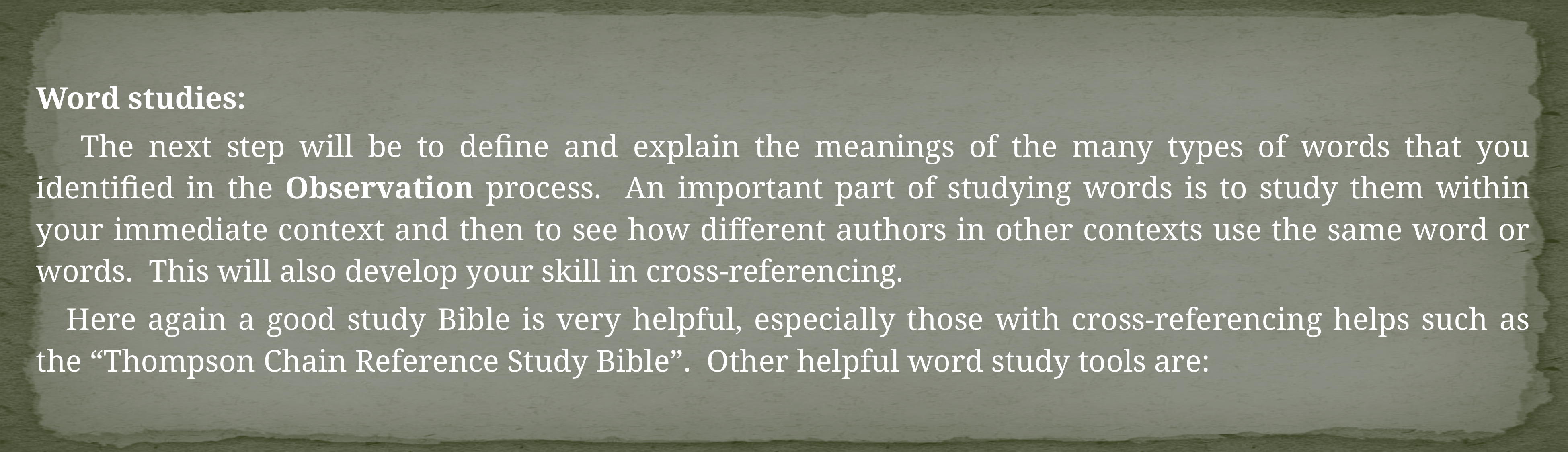

Word studies:
 The next step will be to define and explain the meanings of the many types of words that you identified in the Observation process.  An important part of studying words is to study them within your immediate context and then to see how different authors in other contexts use the same word or words.  This will also develop your skill in cross-referencing.
Here again a good study Bible is very helpful, especially those with cross-referencing helps such as the “Thompson Chain Reference Study Bible”.  Other helpful word study tools are: